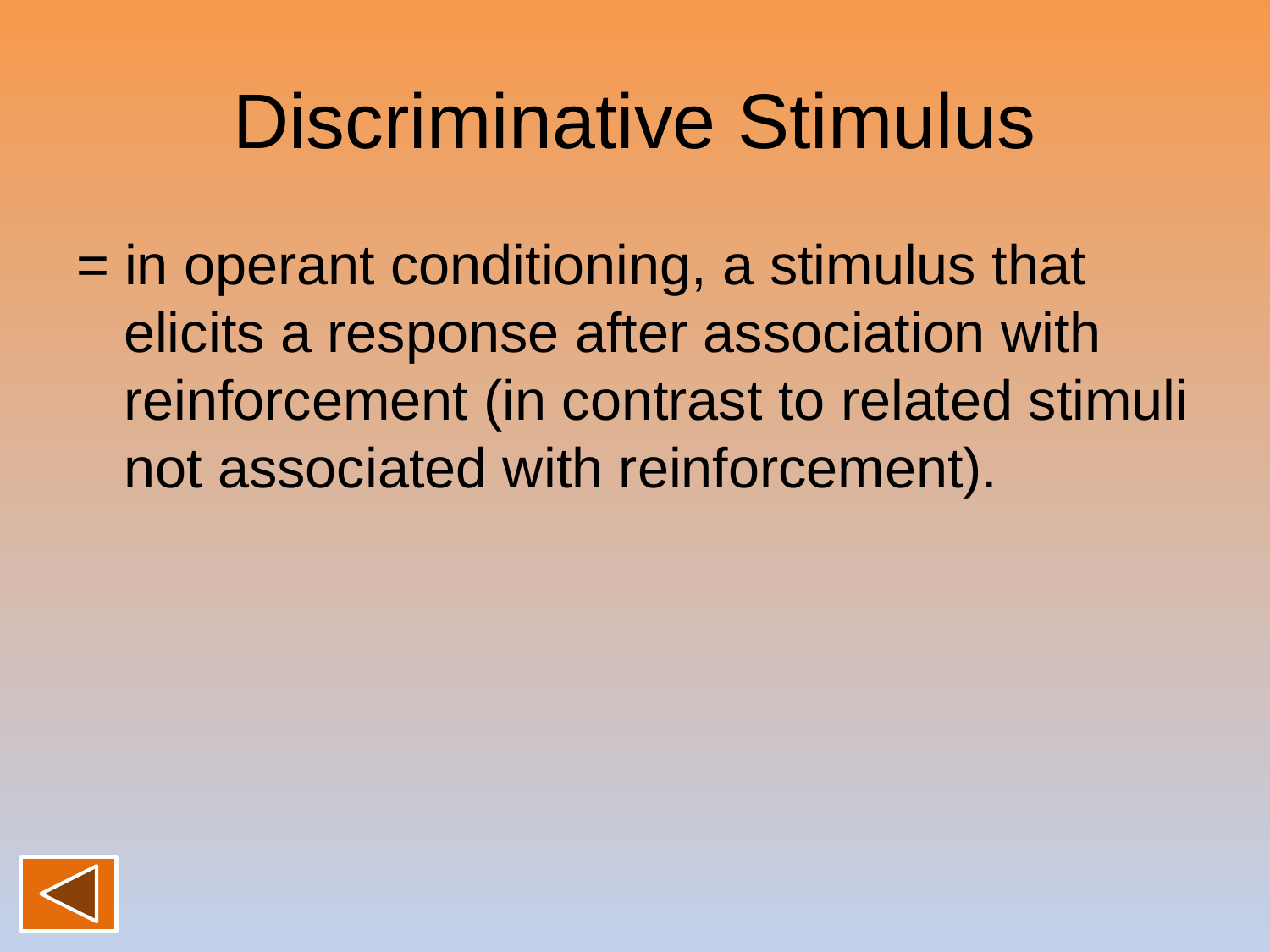

# Discriminative Stimulus
= in operant conditioning, a stimulus that elicits a response after association with reinforcement (in contrast to related stimuli not associated with reinforcement).